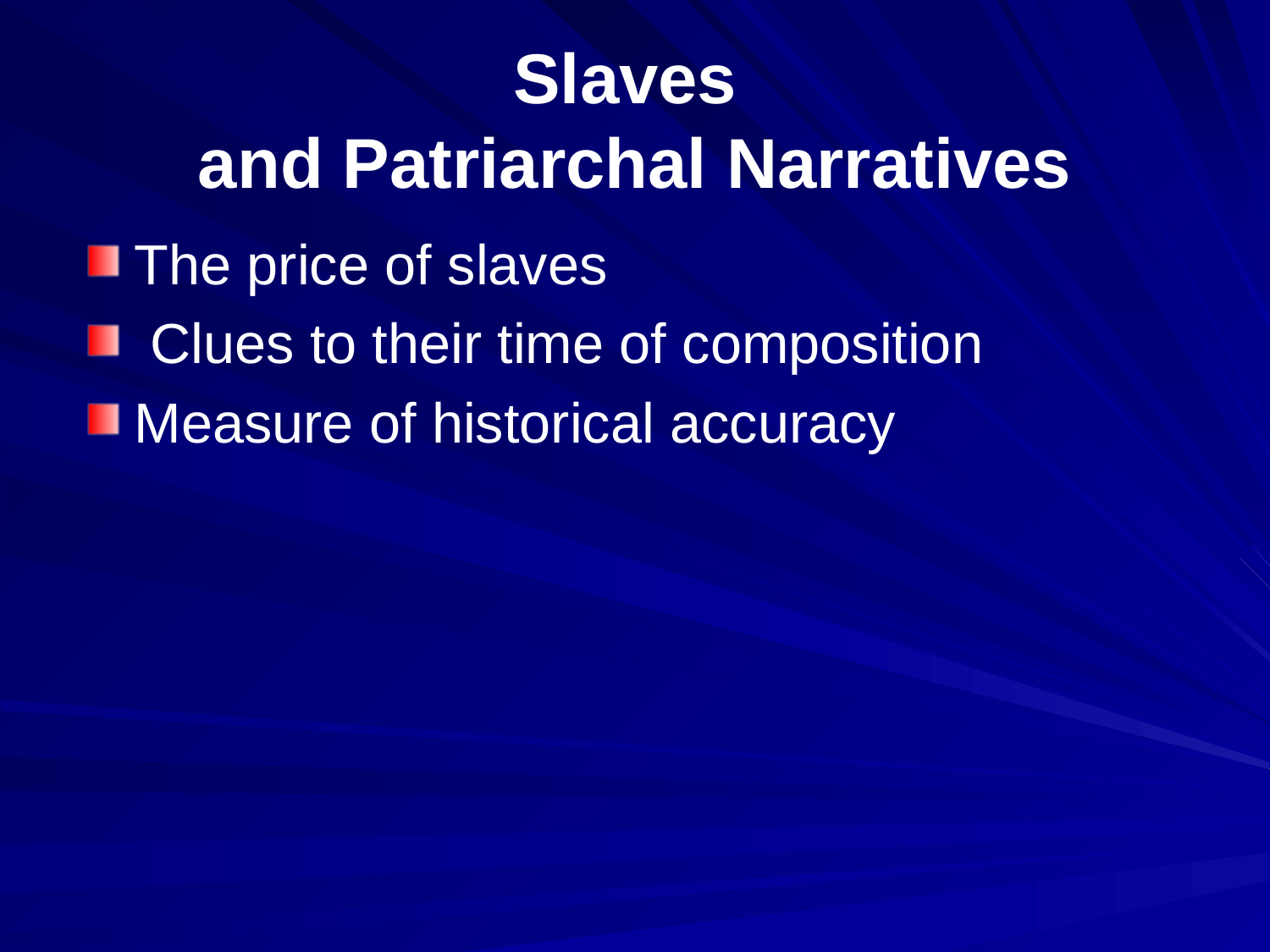

# Slaves and Patriarchal Narratives
The price of slaves
 Clues to their time of composition
Measure of historical accuracy